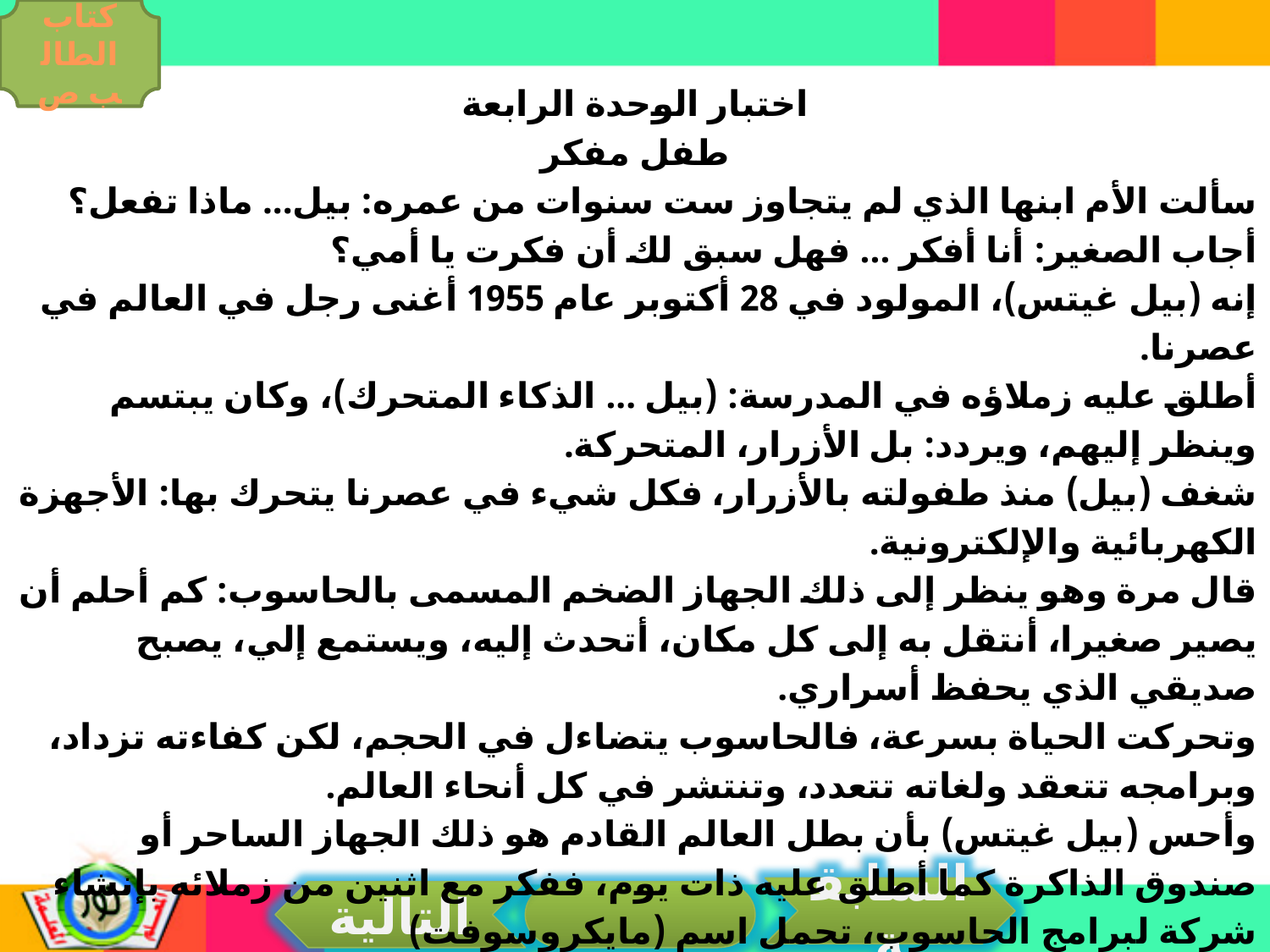

كتاب الطالب ص
اختبار الوحدة الرابعة
طفل مفكر
سألت الأم ابنها الذي لم يتجاوز ست سنوات من عمره: بيل... ماذا تفعل؟ أجاب الصغير: أنا أفكر ... فهل سبق لك أن فكرت يا أمي؟
إنه (بيل غيتس)، المولود في 28 أكتوبر عام 1955 أغنى رجل في العالم في عصرنا.
أطلق عليه زملاؤه في المدرسة: (بيل ... الذكاء المتحرك)، وكان يبتسم وينظر إليهم، ويردد: بل الأزرار، المتحركة.
شغف (بيل) منذ طفولته بالأزرار، فكل شيء في عصرنا يتحرك بها: الأجهزة الكهربائية والإلكترونية.
قال مرة وهو ينظر إلى ذلك الجهاز الضخم المسمى بالحاسوب: كم أحلم أن يصير صغيرا، أنتقل به إلى كل مكان، أتحدث إليه، ويستمع إلي، يصبح صديقي الذي يحفظ أسراري.
وتحركت الحياة بسرعة، فالحاسوب يتضاءل في الحجم، لكن كفاءته تزداد، وبرامجه تتعقد ولغاته تتعدد، وتنتشر في كل أنحاء العالم.
وأحس (بيل غيتس) بأن بطل العالم القادم هو ذلك الجهاز الساحر أو صندوق الذاكرة كما أطلق عليه ذات يوم، ففكر مع اثنين من زملائه بإنشاء شركة لبرامج الحاسوب، تحمل اسم (مايكروسوفت)
وردد: سوف تصبح برامج الحاسوب أفضل معلم في تاريخ البشر.
                                                                      مجلة العربي،2001م

السابقة

التالية